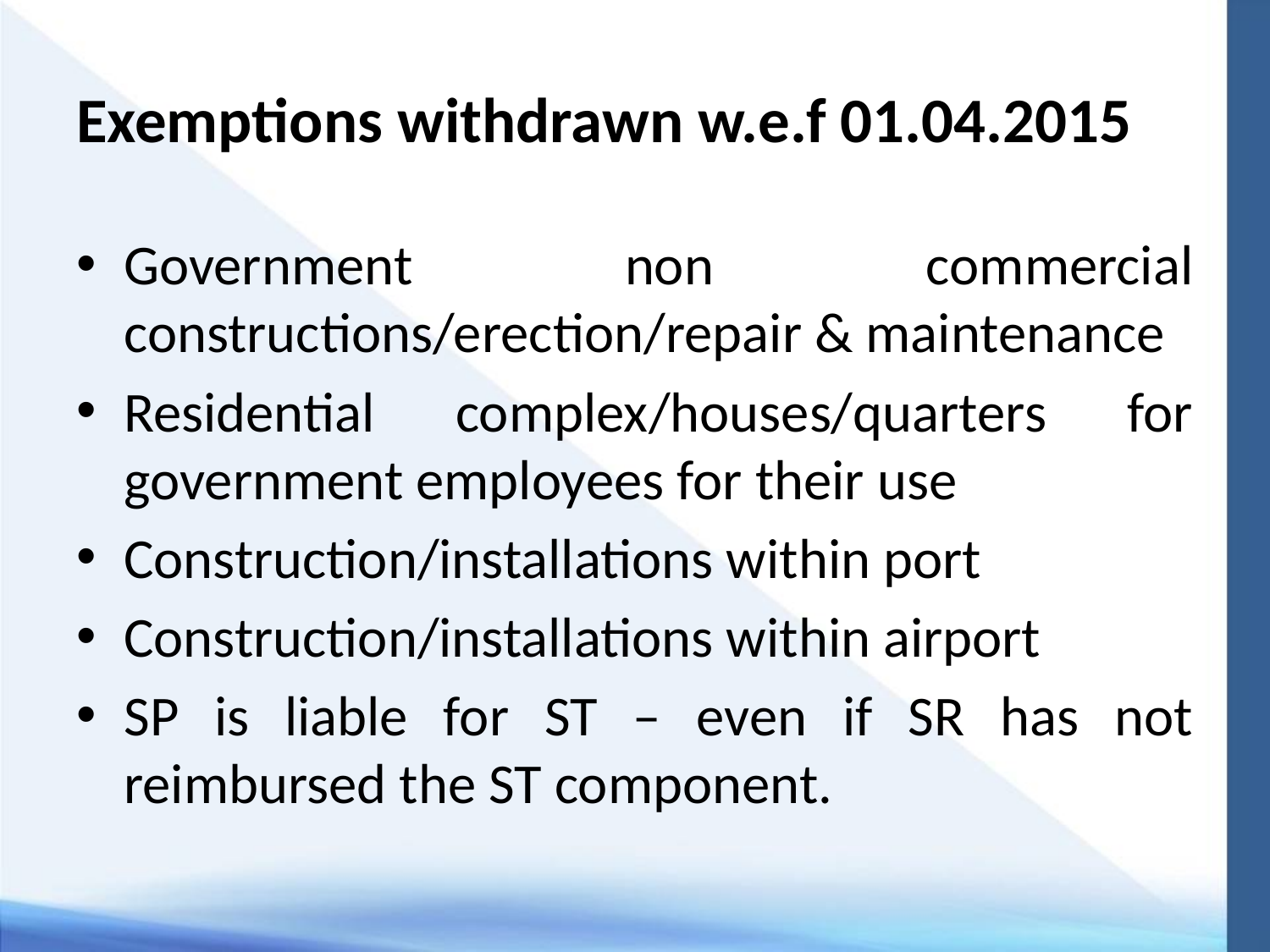

# Exemptions withdrawn w.e.f 01.04.2015
Government non commercial constructions/erection/repair & maintenance
Residential complex/houses/quarters for government employees for their use
Construction/installations within port
Construction/installations within airport
SP is liable for ST – even if SR has not reimbursed the ST component.